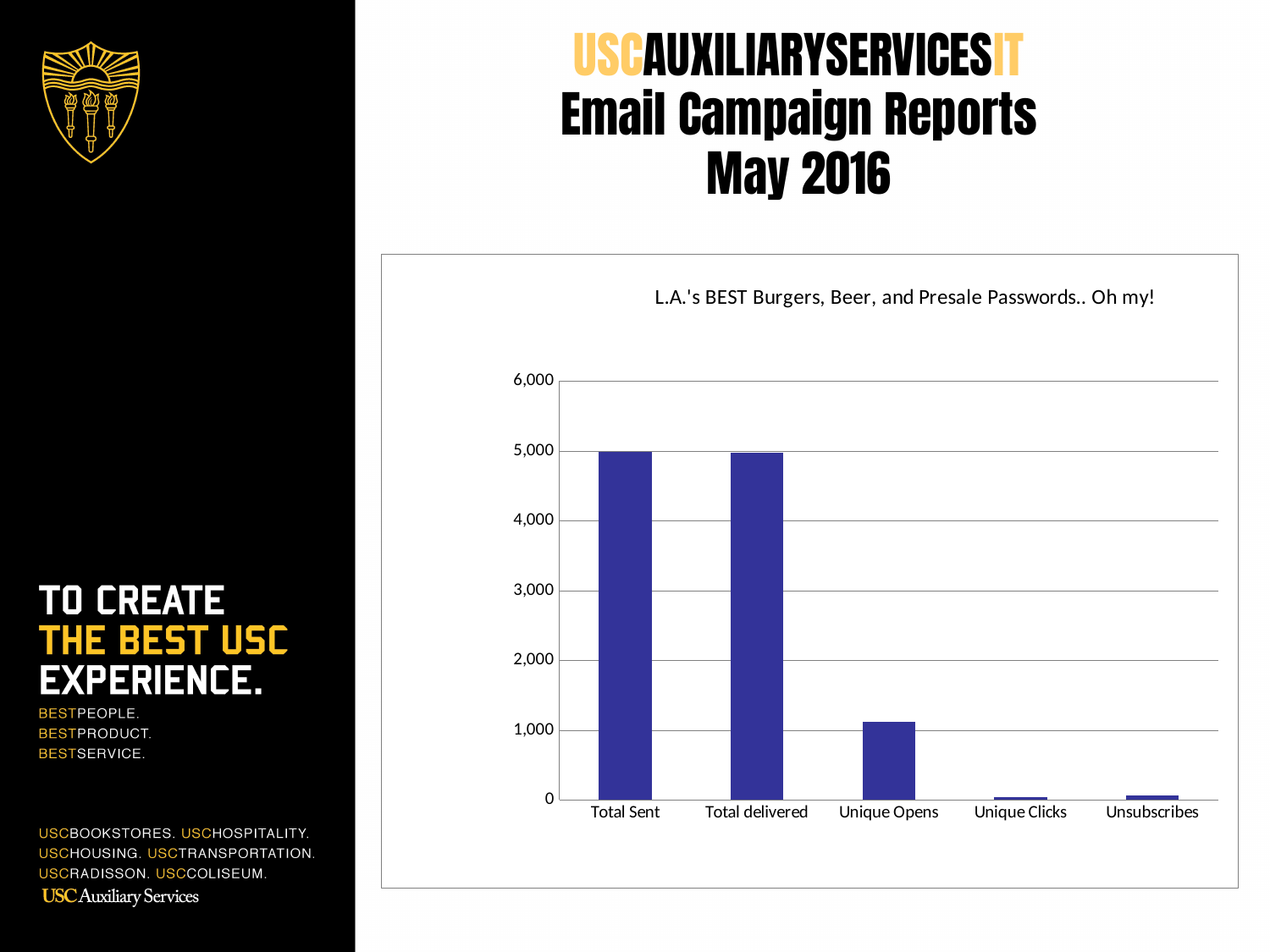

# USCAUXILIARYSERVICESIT Email Campaign Reports May 2016

### Chart: L.A.'s BEST Burgers, Beer, and Presale Passwords.. Oh my!

| Category | Coliseum List |
|---|---|
| Total Sent | 4989.0 |
| Total delivered | 4971.0 |
| Unique Opens | 1122.0 |
| Unique Clicks | 44.0 |
| Unsubscribes | 64.0 |